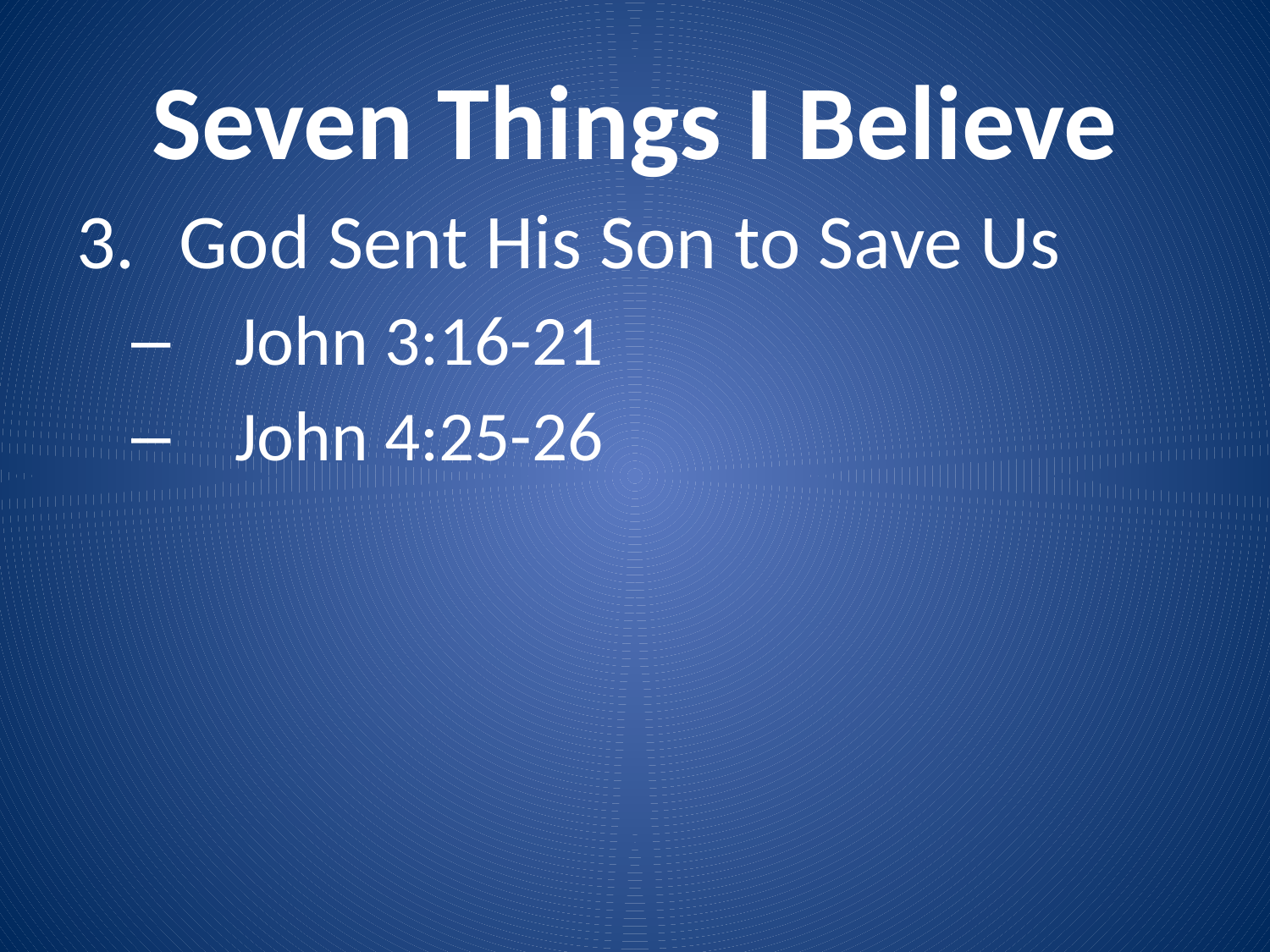

# Seven Things I Believe
God Sent His Son to Save Us
John 3:16-21
John 4:25-26